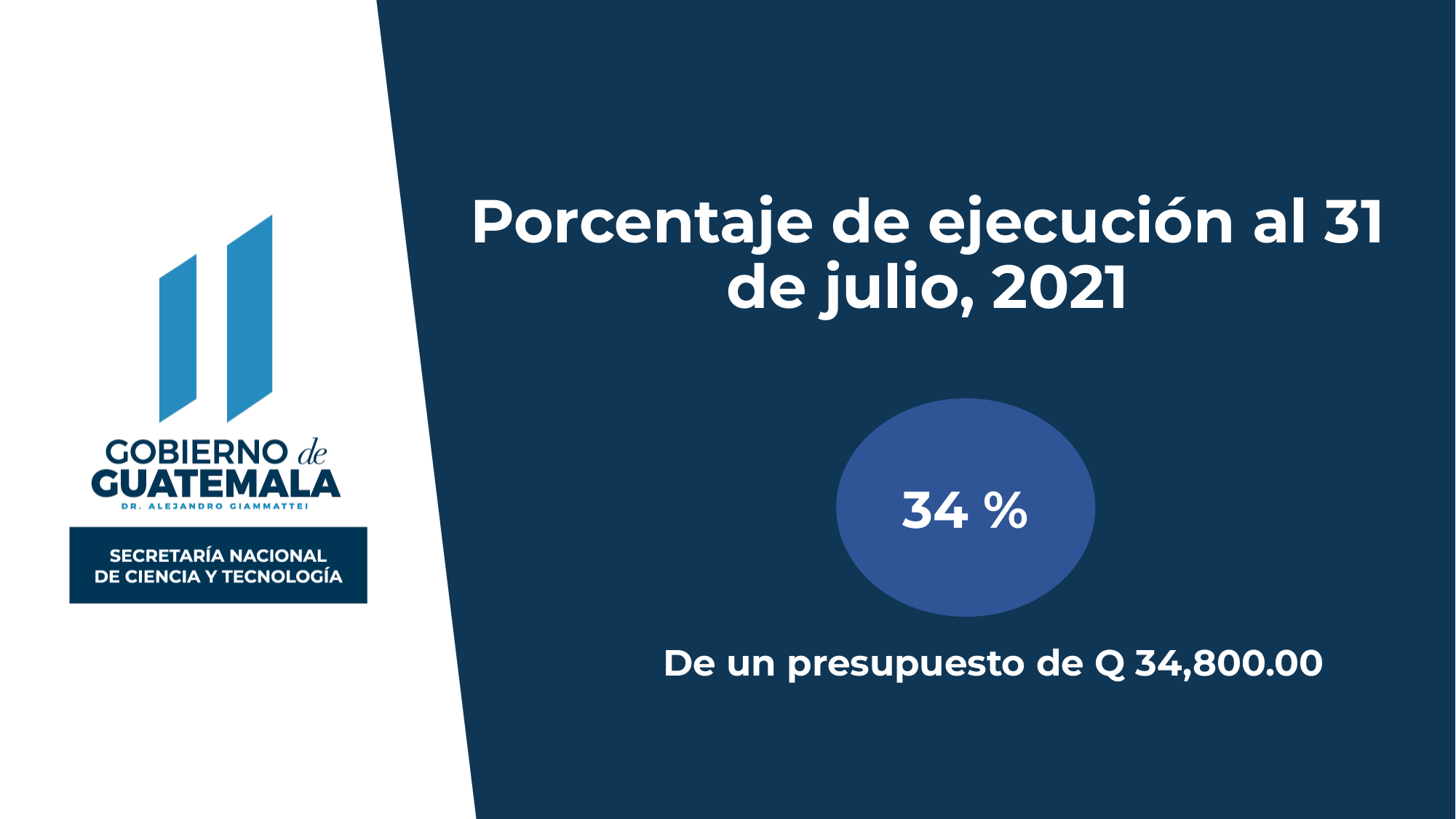

Porcentaje de ejecución al 31 de julio, 2021

34 %
De un presupuesto de Q 34,800.00